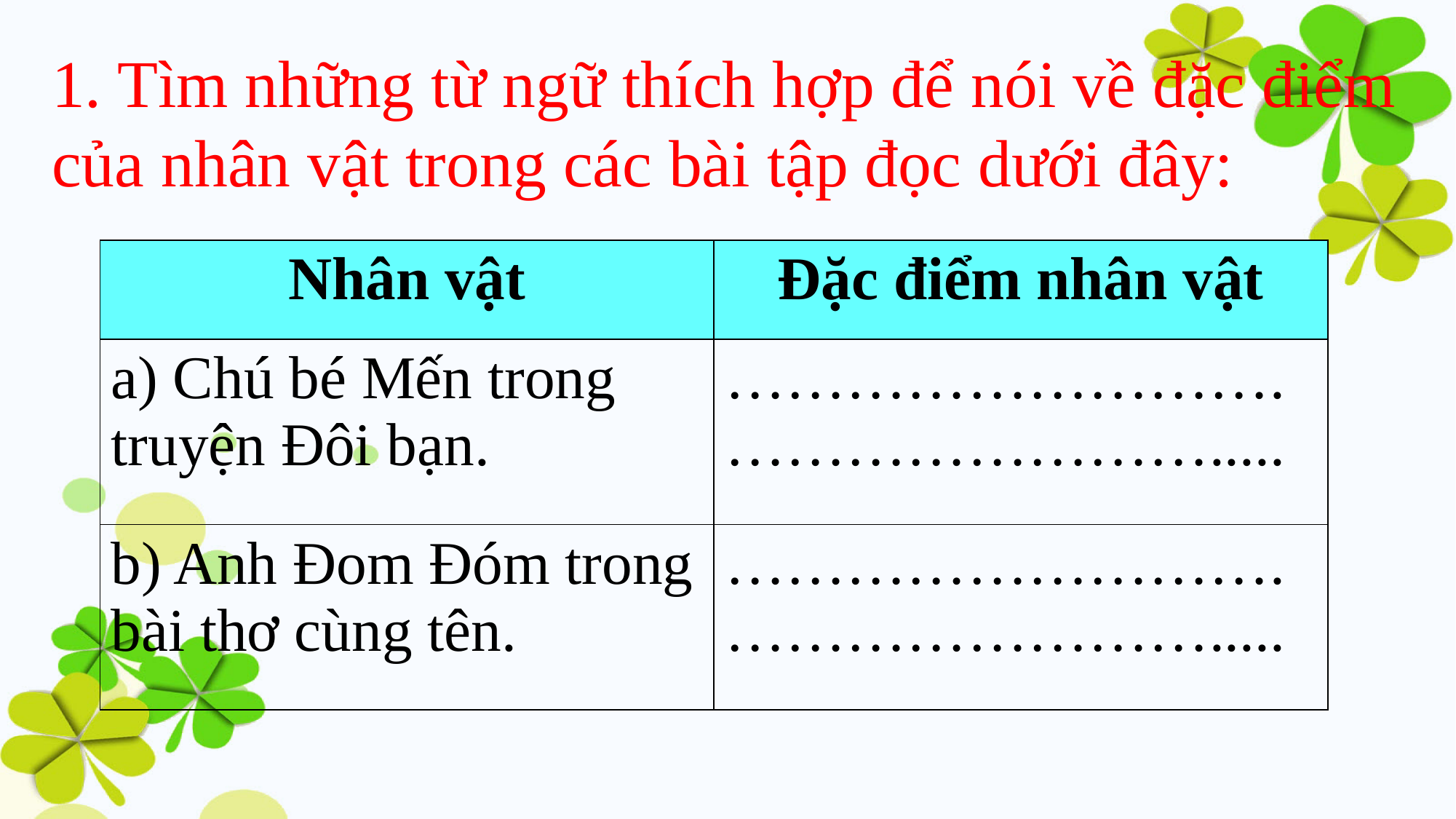

1. Tìm những từ ngữ thích hợp để nói về đặc điểm của nhân vật trong các bài tập đọc dưới đây:
| Nhân vật | Đặc điểm nhân vật |
| --- | --- |
| a) Chú bé Mến trong truyện Đôi bạn. | ………………………. ……………………..... |
| b) Anh Đom Đóm trong bài thơ cùng tên. | ………………………. ……………………..... |